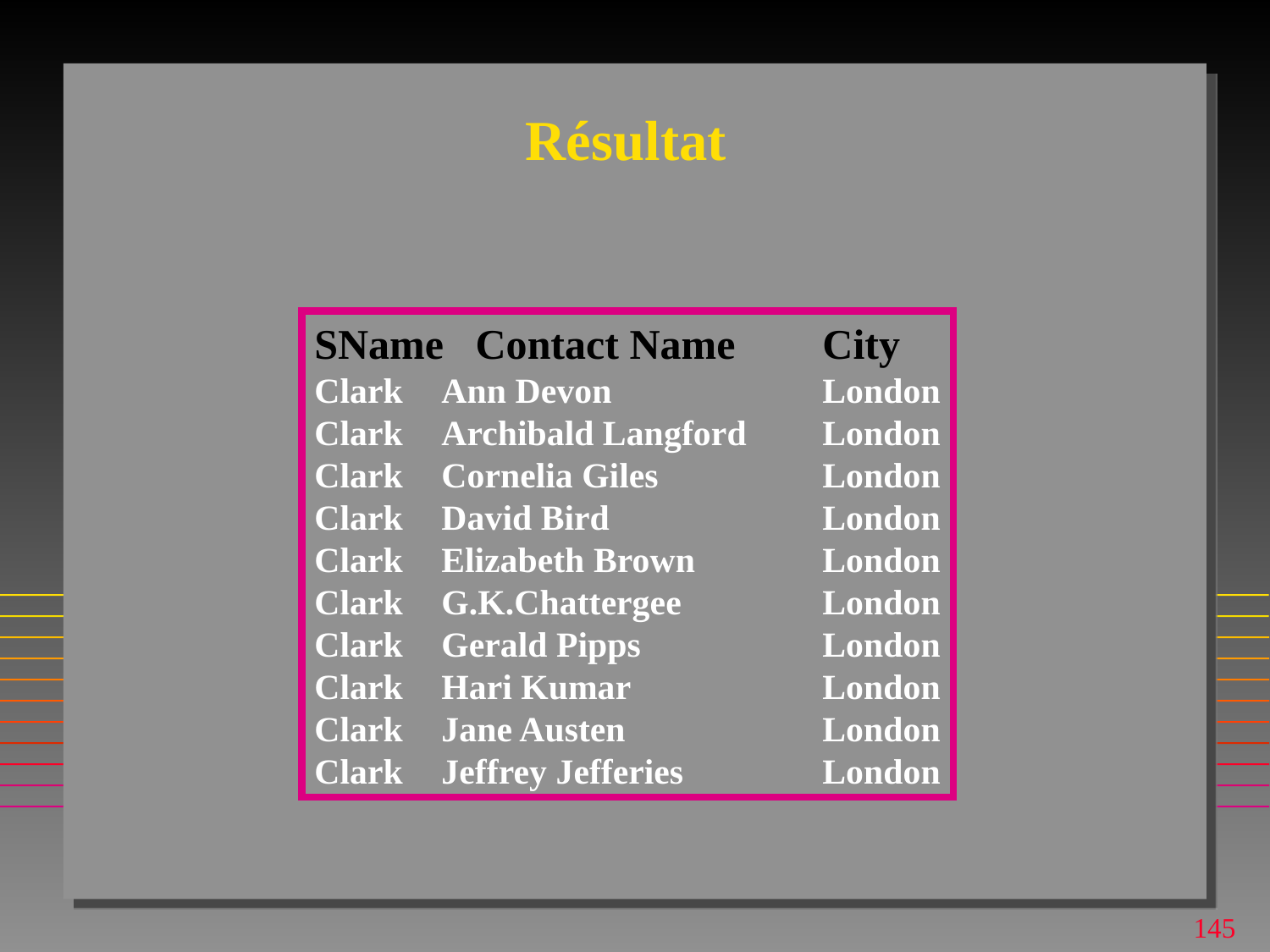

Résultat
SName   Contact Name	City
Clark	Ann Devon		London
Clark	Archibald Langford	London
Clark	Cornelia Giles		London
Clark	David Bird		London
Clark	Elizabeth Brown		London
Clark	G.K.Chattergee		London
Clark	Gerald Pipps		London
Clark	Hari Kumar		London
Clark	Jane Austen		London
Clark	Jeffrey Jefferies		London